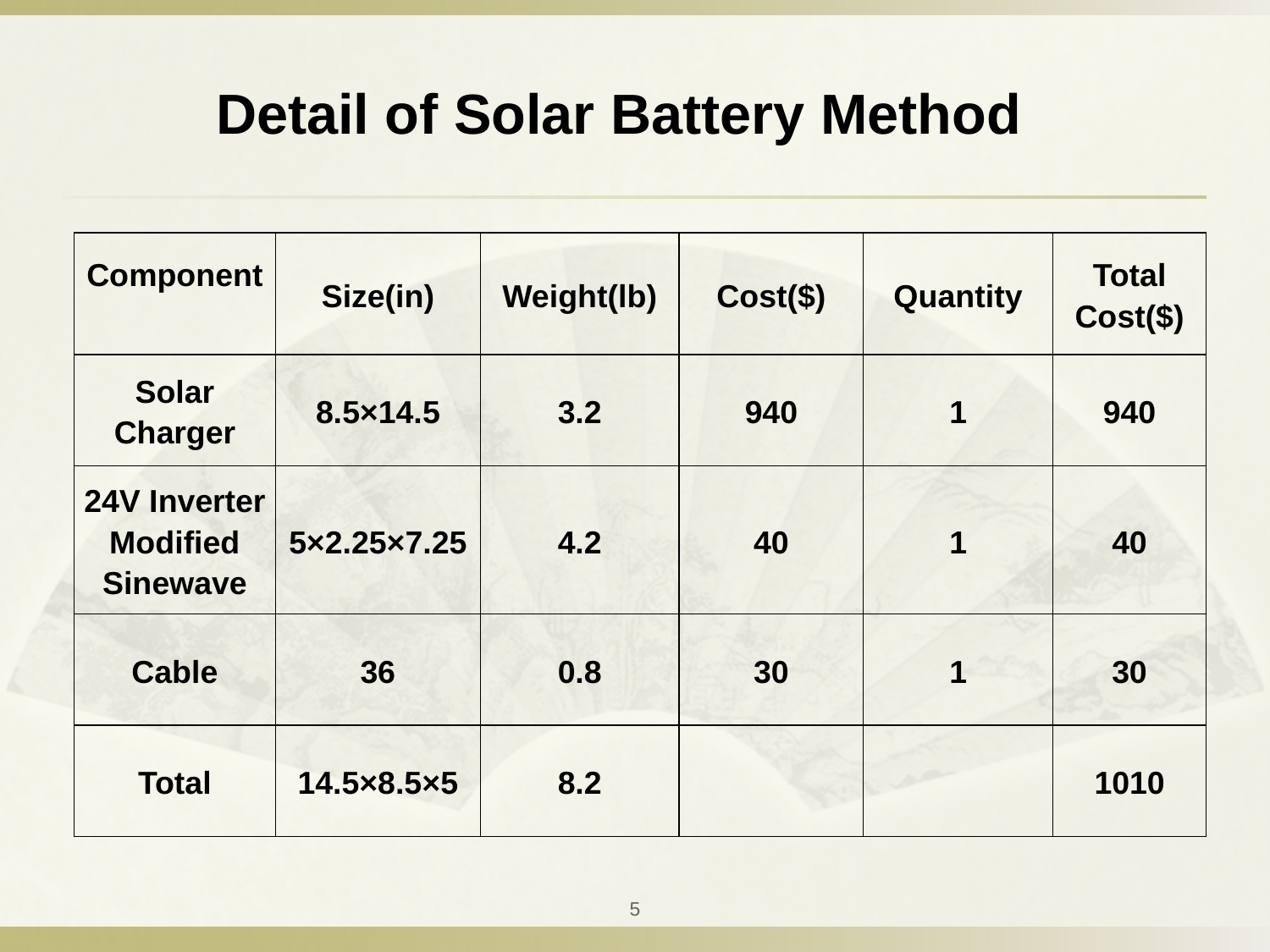

Detail of Solar Battery Method
| Component | Size(in) | Weight(lb) | Cost($) | Quantity | Total Cost($) |
| --- | --- | --- | --- | --- | --- |
| Solar Charger | 8.5×14.5 | 3.2 | 940 | 1 | 940 |
| 24V Inverter Modified Sinewave | 5×2.25×7.25 | 4.2 | 40 | 1 | 40 |
| Cable | 36 | 0.8 | 30 | 1 | 30 |
| Total | 14.5×8.5×5 | 8.2 |  |  | 1010 |
5